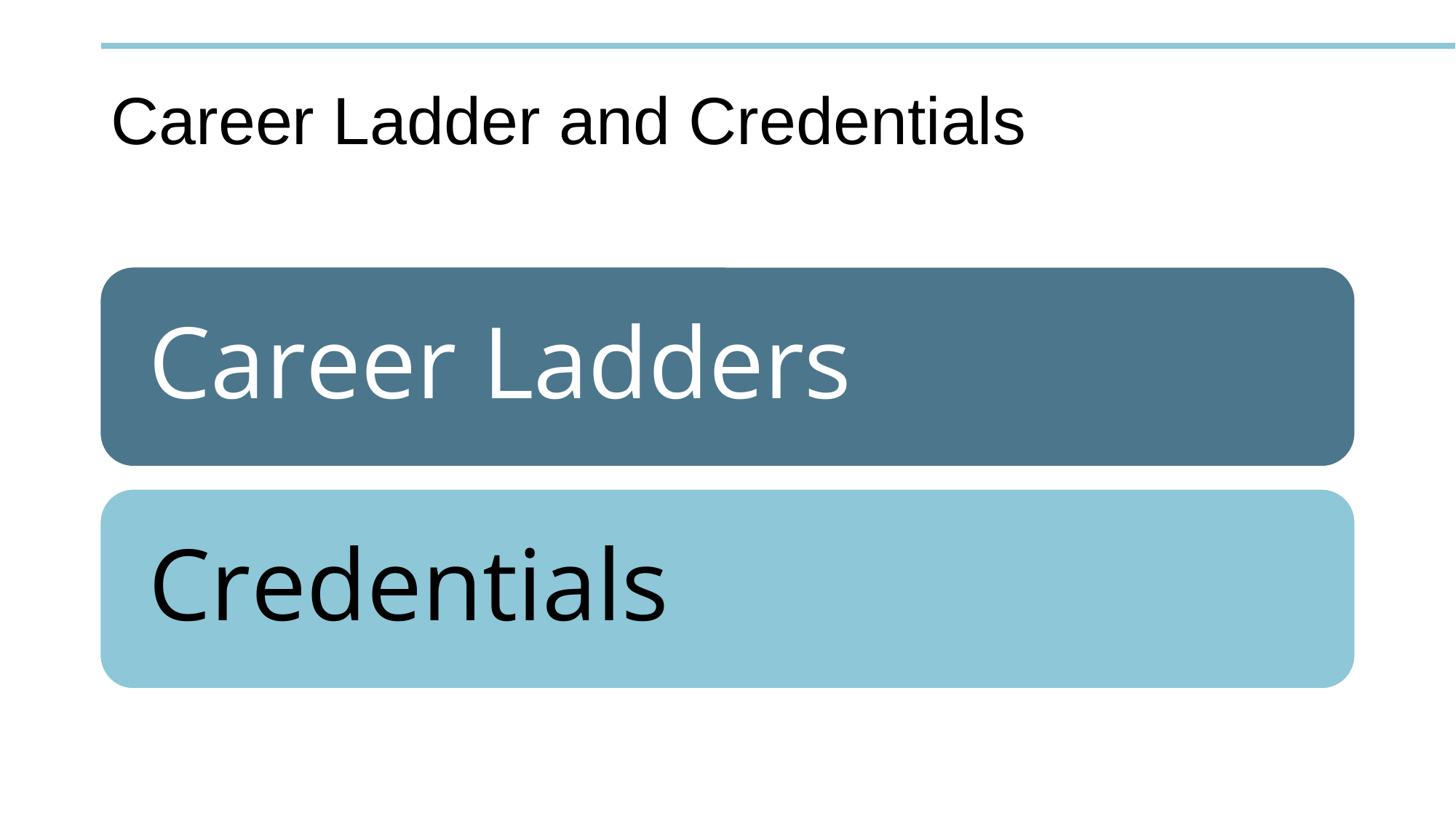

# Career Ladder and Credentials
Career Ladders
Credentials